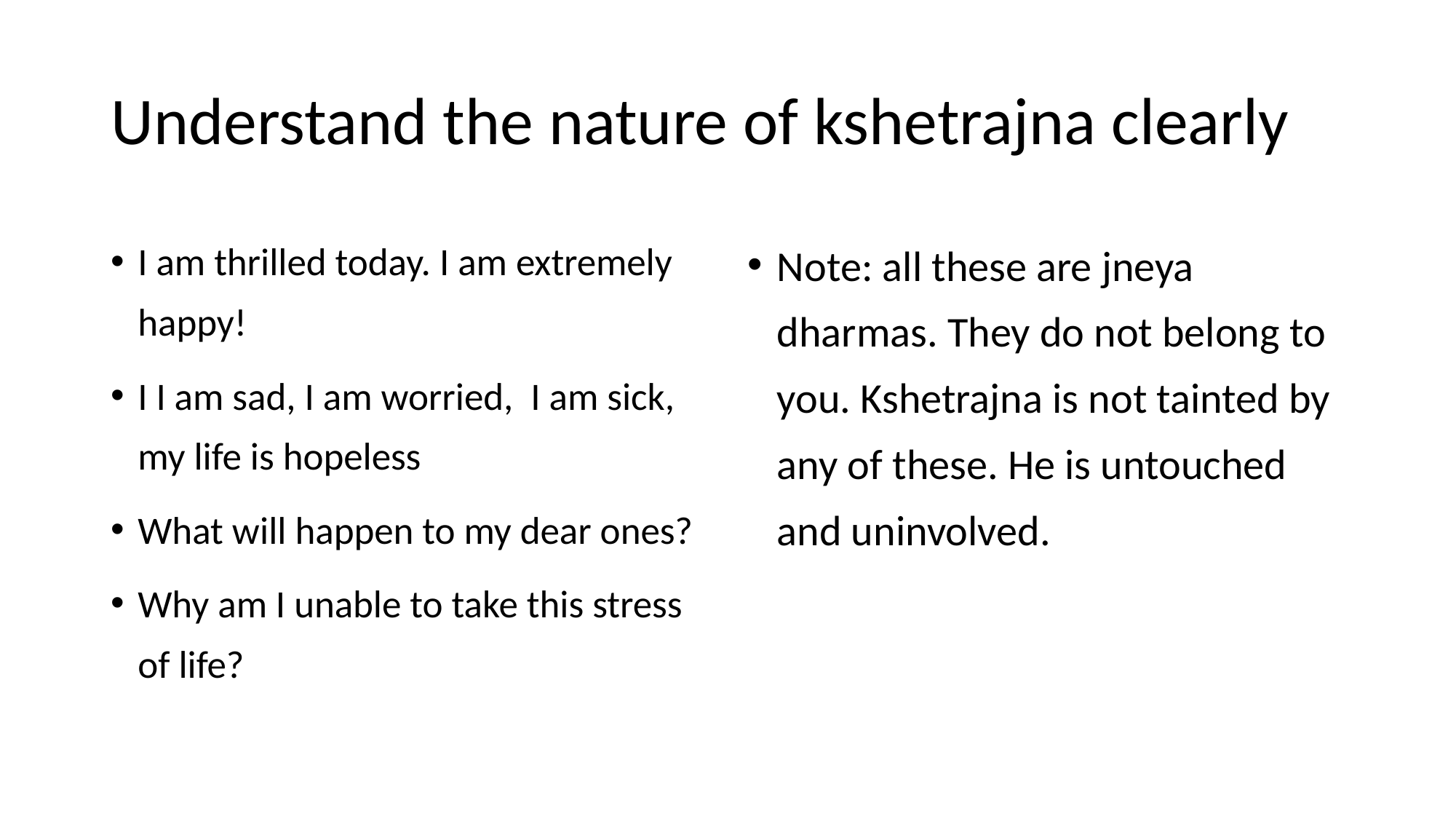

# Understand the nature of kshetrajna clearly
I am thrilled today. I am extremely happy!
I I am sad, I am worried,  I am sick, my life is hopeless
What will happen to my dear ones?
Why am I unable to take this stress of life?

Note: all these are jneya dharmas. They do not belong to you. Kshetrajna is not tainted by any of these. He is untouched and uninvolved.